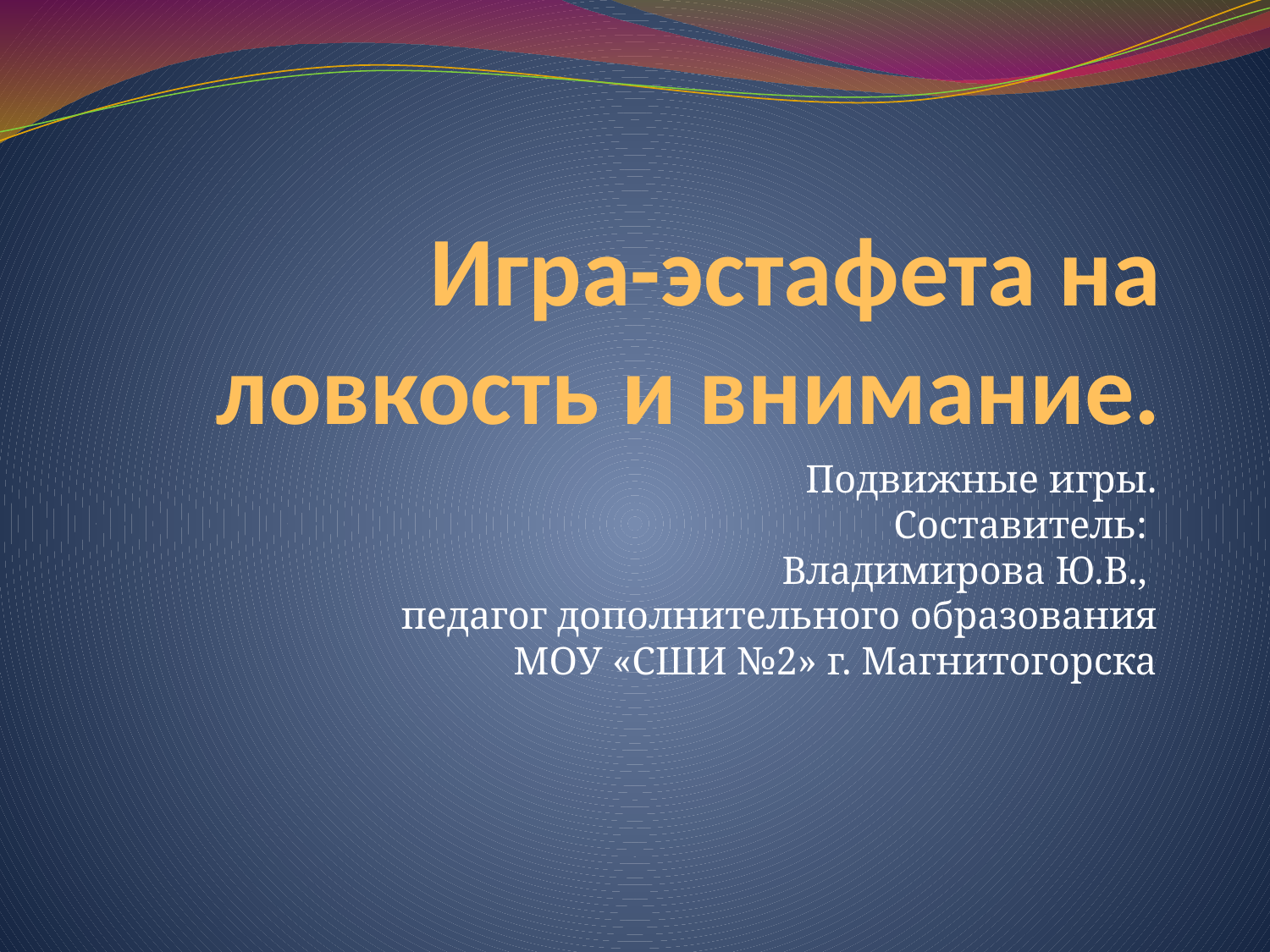

# Игра-эстафета на ловкость и внимание.
Подвижные игры.
Cоставитель:
Владимирова Ю.В.,
педагог дополнительного образования
МОУ «СШИ №2» г. Магнитогорска